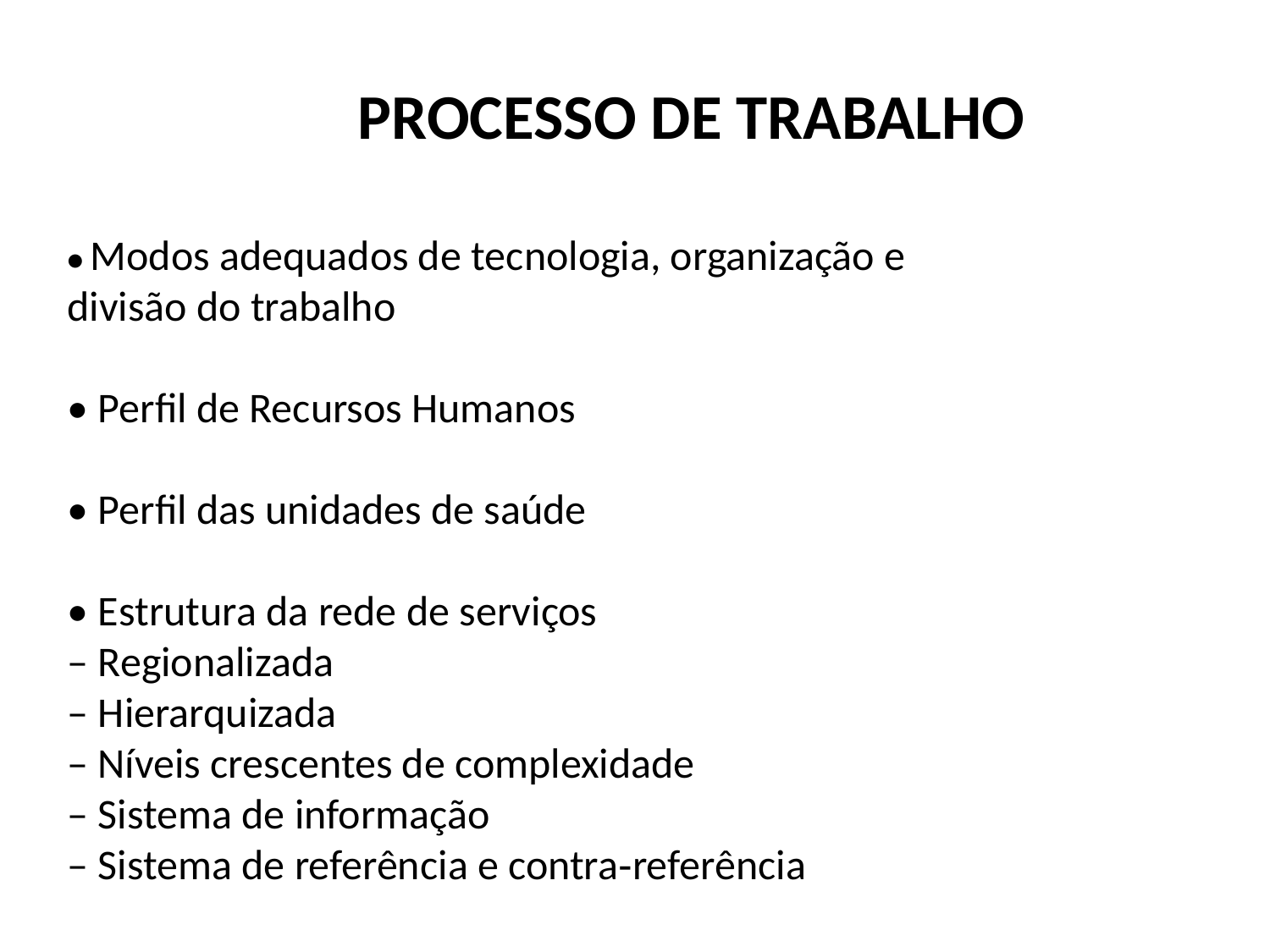

PROCESSO DE TRABALHO

• Modos adequados de tecnologia, organização e
divisão do trabalho

• Perfil de Recursos Humanos

• Perfil das unidades de saúde

• Estrutura da rede de serviços
– Regionalizada
– Hierarquizada
– Níveis crescentes de complexidade
– Sistema de informação
– Sistema de referência e contra‐referência